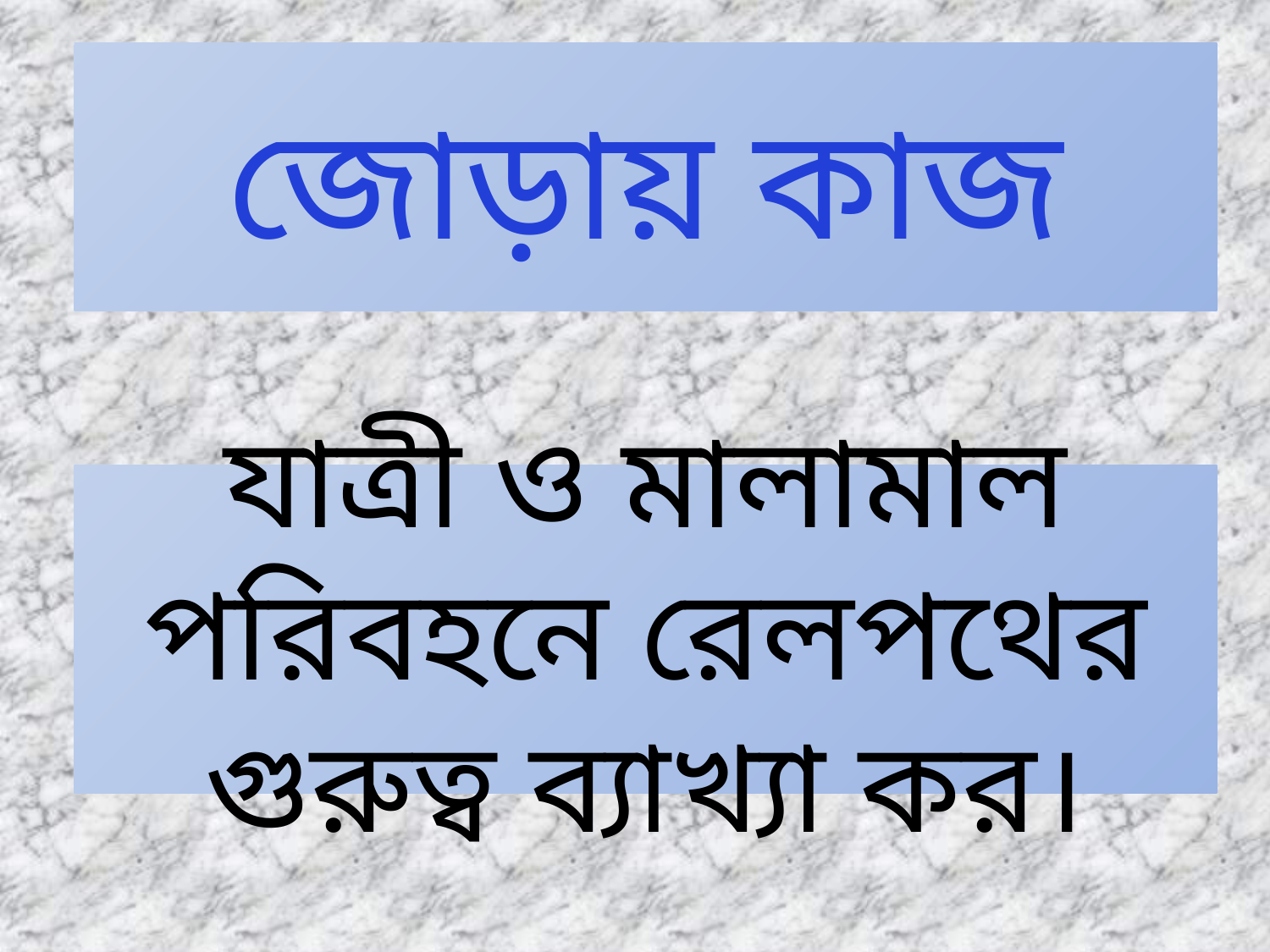

# জোড়ায় কাজ
যাত্রী ও মালামাল পরিবহনে রেলপথের গুরুত্ব ব্যাখ্যা কর।